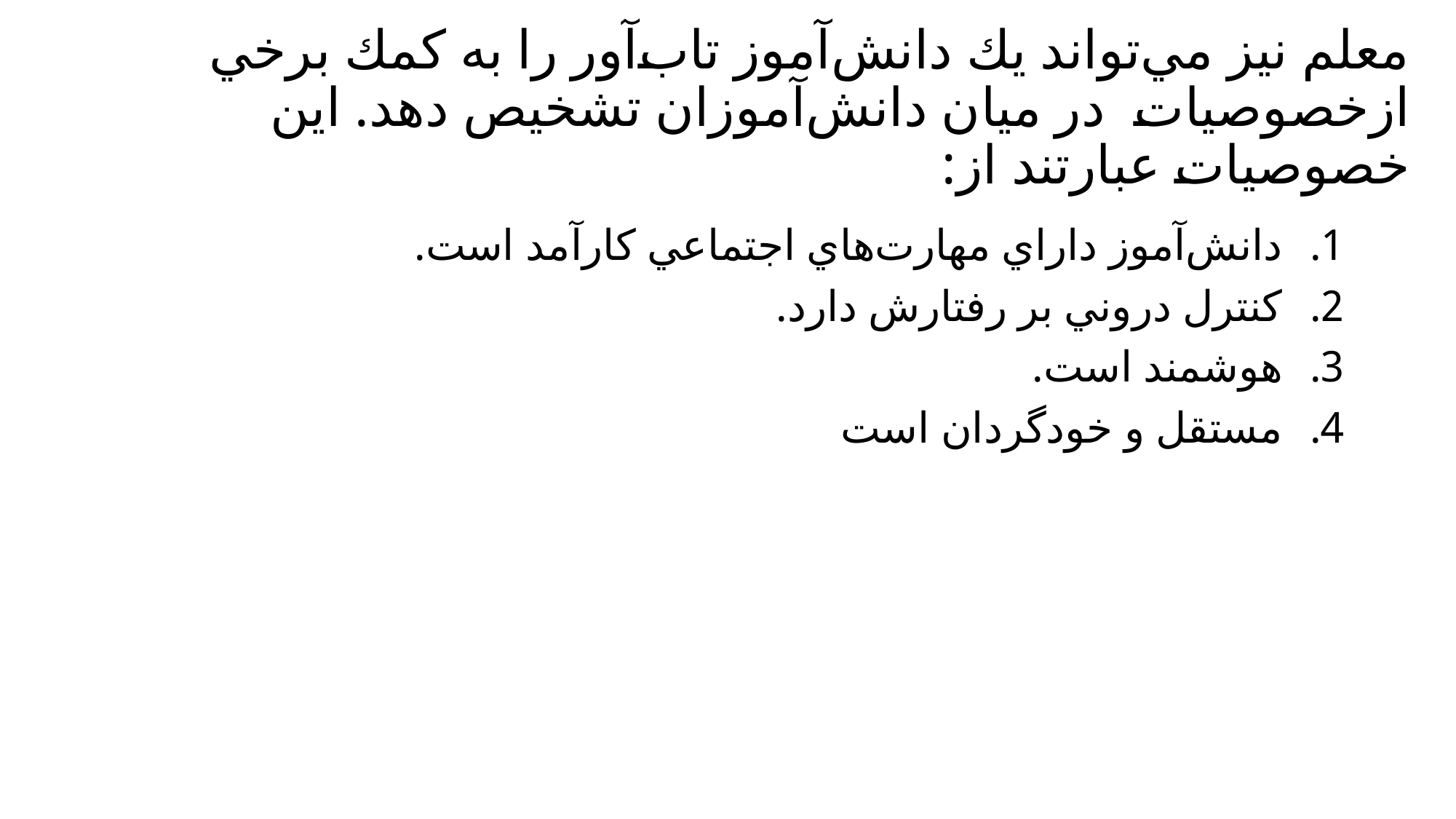

# معلم نيز مي‌تواند يك دانش‌آموز تاب‌آور را به كمك برخي ازخصوصيات  در ميان دانش‌آموزان تشخيص دهد. اين خصوصيات عبارتند از:
دانش‌آموز داراي مهارت‌هاي اجتماعي كارآمد است.
كنترل دروني بر رفتارش دارد.
هوشمند است.
مستقل و خودگردان است